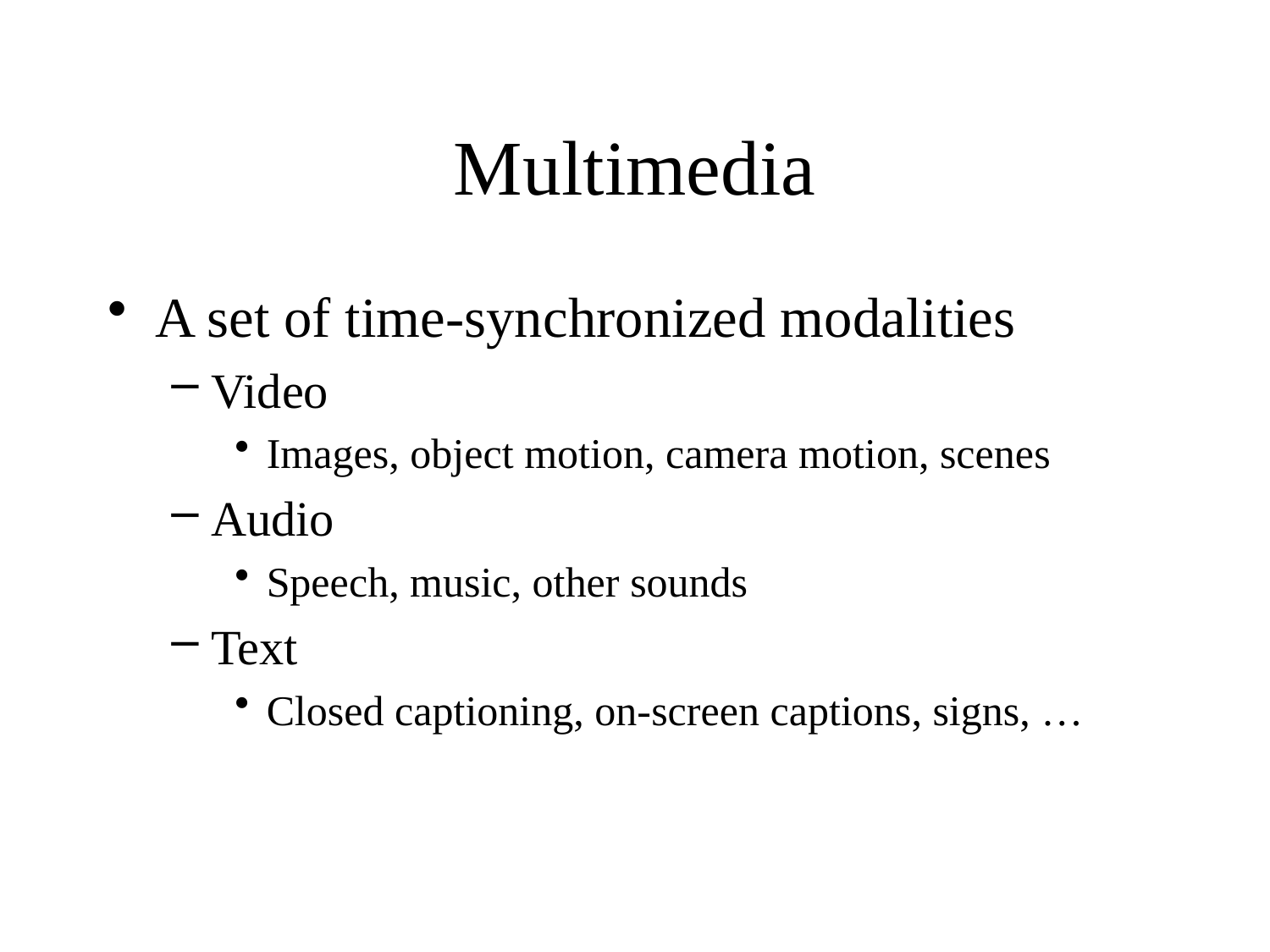

# Multimedia
A set of time-synchronized modalities
Video
Images, object motion, camera motion, scenes
Audio
Speech, music, other sounds
Text
Closed captioning, on-screen captions, signs, …